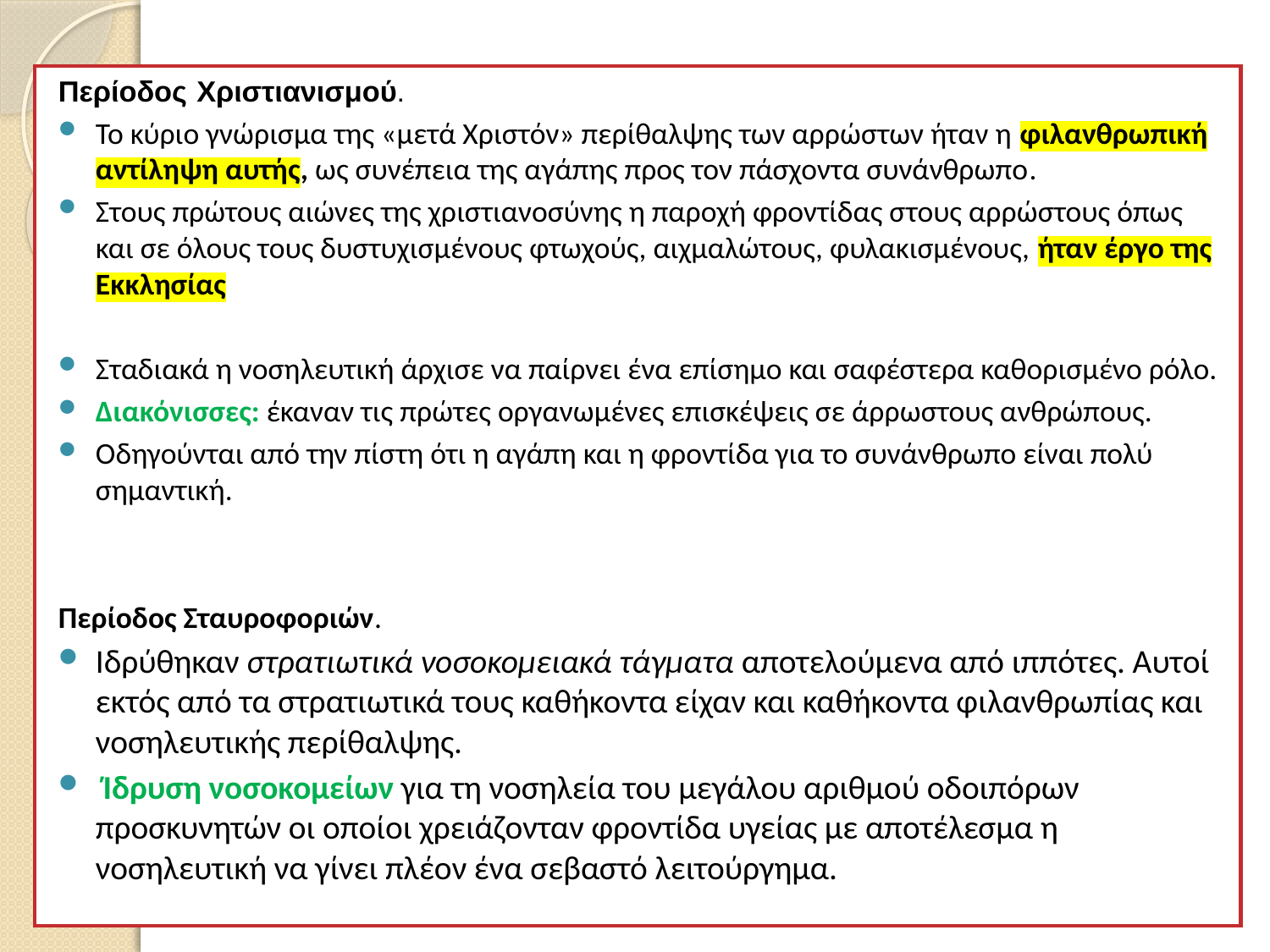

Περίοδος Χριστιανισμού.
To κύριο γνώρισμα της «μετά Χριστόν» περίθαλψης των αρρώστων ήταν η φιλανθρωπική αντίληψη αυτής, ως συνέπεια της αγάπης προς τον πάσχοντα συνάνθρωπο.
Στους πρώτους αιώνες της χριστιανοσύνης η παροχή φροντίδας στους αρρώστους όπως και σε όλους τους δυστυχισμένους φτωχούς, αιχμαλώτους, φυλακισμένους, ήταν έργο της Εκκλησίας

Σταδιακά η νοσηλευτική άρχισε να παίρνει ένα επίσημο και σαφέστερα καθορισμένο ρόλο.
Διακόνισσες: έκαναν τις πρώτες οργανωμένες επισκέψεις σε άρρωστους ανθρώπους.
Οδηγούνται από την πίστη ότι η αγάπη και η φροντίδα για το συνάνθρωπο είναι πολύ σημαντική.

Περίοδος Σταυροφοριών.
Ιδρύθηκαν στρατιωτικά νοσοκομειακά τάγματα αποτελούμενα από ιππότες. Αυτοί εκτός από τα στρατιωτικά τους καθήκοντα είχαν και καθήκοντα φιλανθρωπίας και νοσηλευτικής περίθαλψης.
 Ίδρυση νοσοκομείων για τη νοσηλεία του μεγάλου αριθμού οδοιπόρων προσκυνητών οι οποίοι χρειάζονταν φροντίδα υγείας με αποτέλεσμα η νοσηλευτική να γίνει πλέον ένα σεβαστό λειτούργημα.